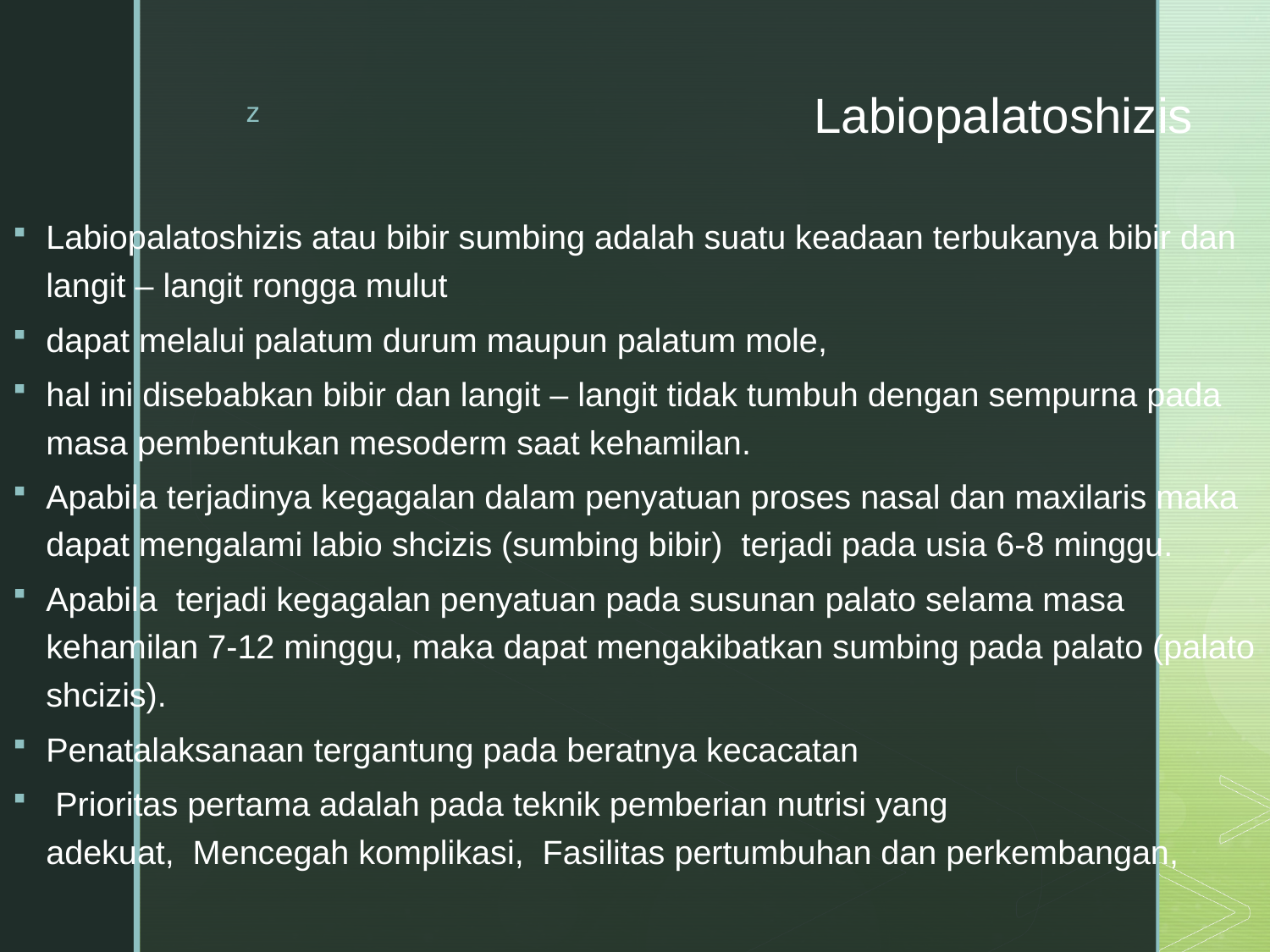

# Labiopalatoshizis
Labiopalatoshizis atau bibir sumbing adalah suatu keadaan terbukanya bibir dan langit – langit rongga mulut
dapat melalui palatum durum maupun palatum mole,
hal ini disebabkan bibir dan langit – langit tidak tumbuh dengan sempurna pada masa pembentukan mesoderm saat kehamilan.
Apabila terjadinya kegagalan dalam penyatuan proses nasal dan maxilaris maka dapat mengalami labio shcizis (sumbing bibir)  terjadi pada usia 6-8 minggu.
Apabila  terjadi kegagalan penyatuan pada susunan palato selama masa kehamilan 7-12 minggu, maka dapat mengakibatkan sumbing pada palato (palato shcizis).
Penatalaksanaan tergantung pada beratnya kecacatan
 Prioritas pertama adalah pada teknik pemberian nutrisi yang adekuat,  Mencegah komplikasi,  Fasilitas pertumbuhan dan perkembangan,